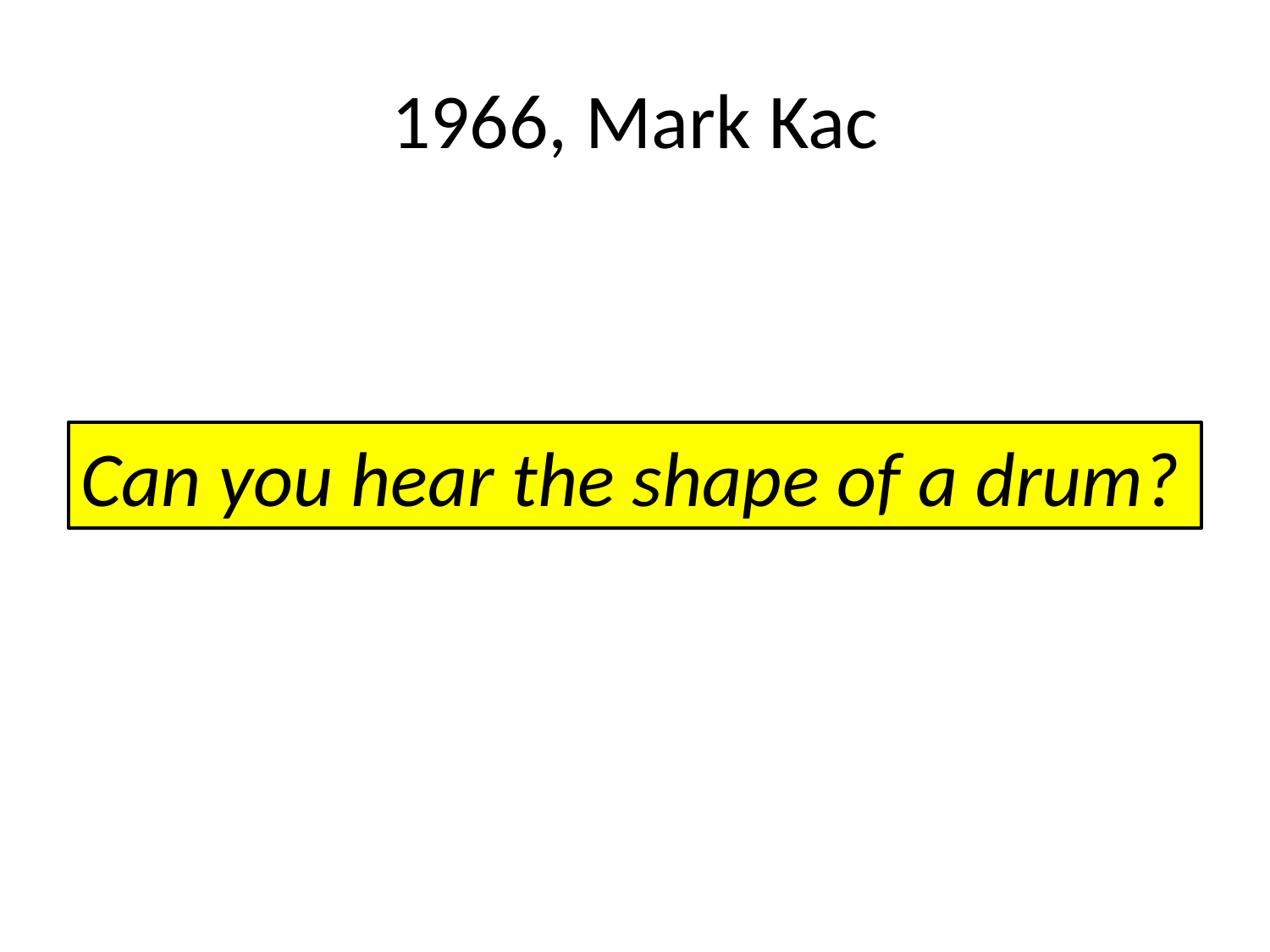

# 1966, Mark Kac
Can you hear the shape of a drum?